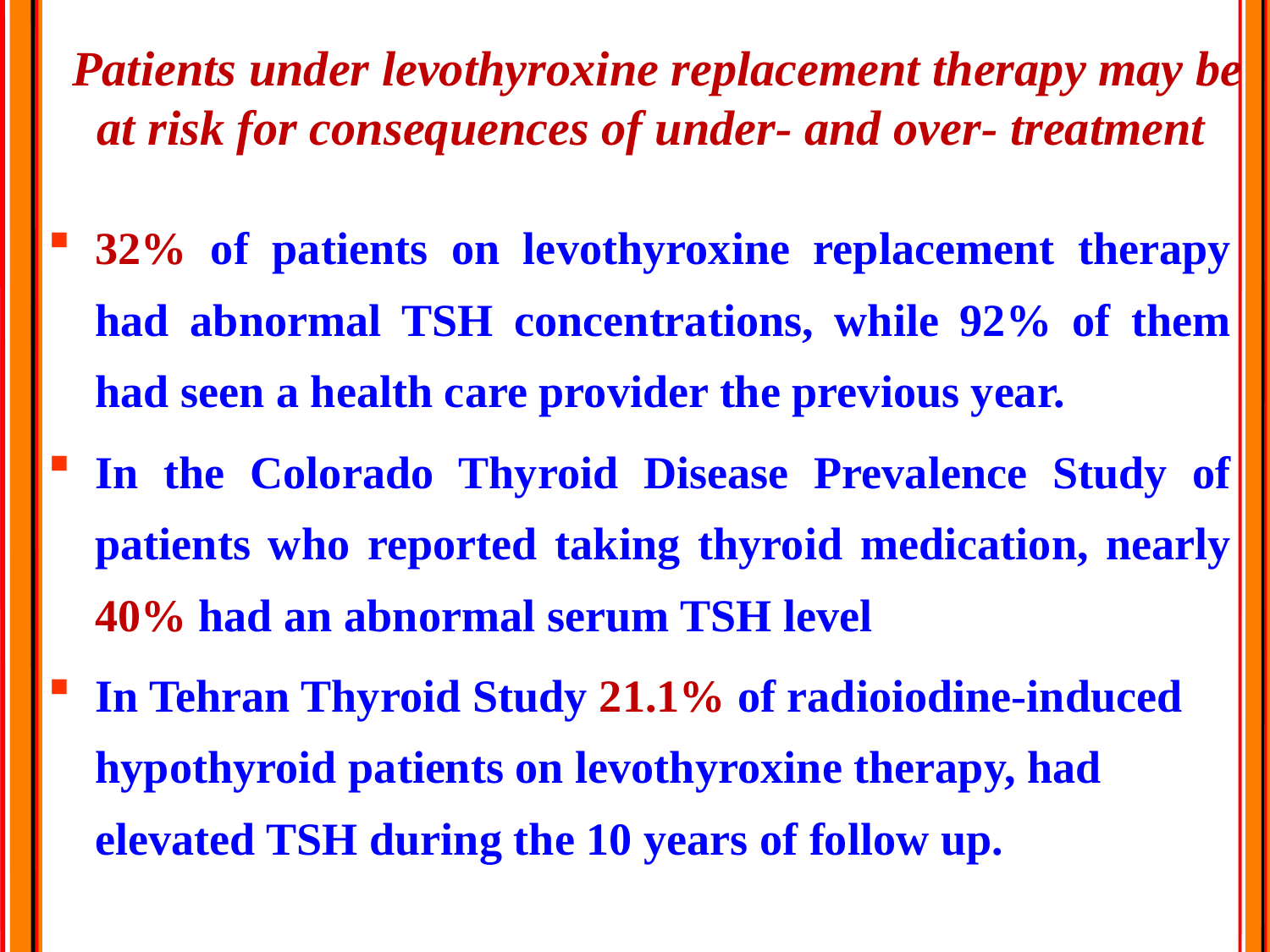

# Patients under levothyroxine replacement therapy may be at risk for consequences of under- and over- treatment
32% of patients on levothyroxine replacement therapy had abnormal TSH concentrations, while 92% of them had seen a health care provider the previous year.
In the Colorado Thyroid Disease Prevalence Study of patients who reported taking thyroid medication, nearly 40% had an abnormal serum TSH level
In Tehran Thyroid Study 21.1% of radioiodine-induced hypothyroid patients on levothyroxine therapy, had elevated TSH during the 10 years of follow up.